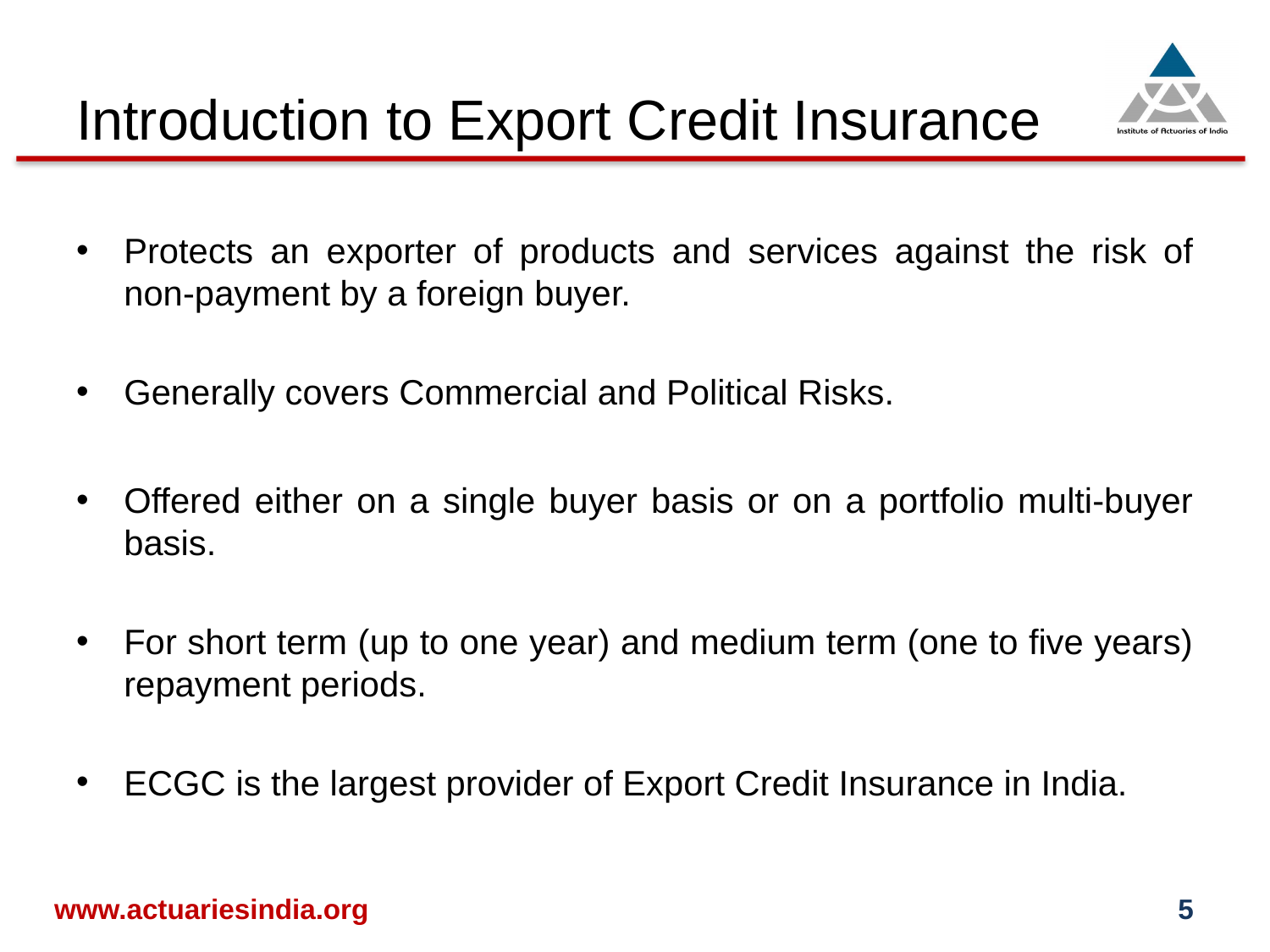

# Introduction to Export Credit Insurance
Protects an exporter of products and services against the risk of non-payment by a foreign buyer.

Generally covers Commercial and Political Risks.

Offered either on a single buyer basis or on a portfolio multi-buyer basis.

For short term (up to one year) and medium term (one to five years) repayment periods.

ECGC is the largest provider of Export Credit Insurance in India.

www.actuariesindia.org
5